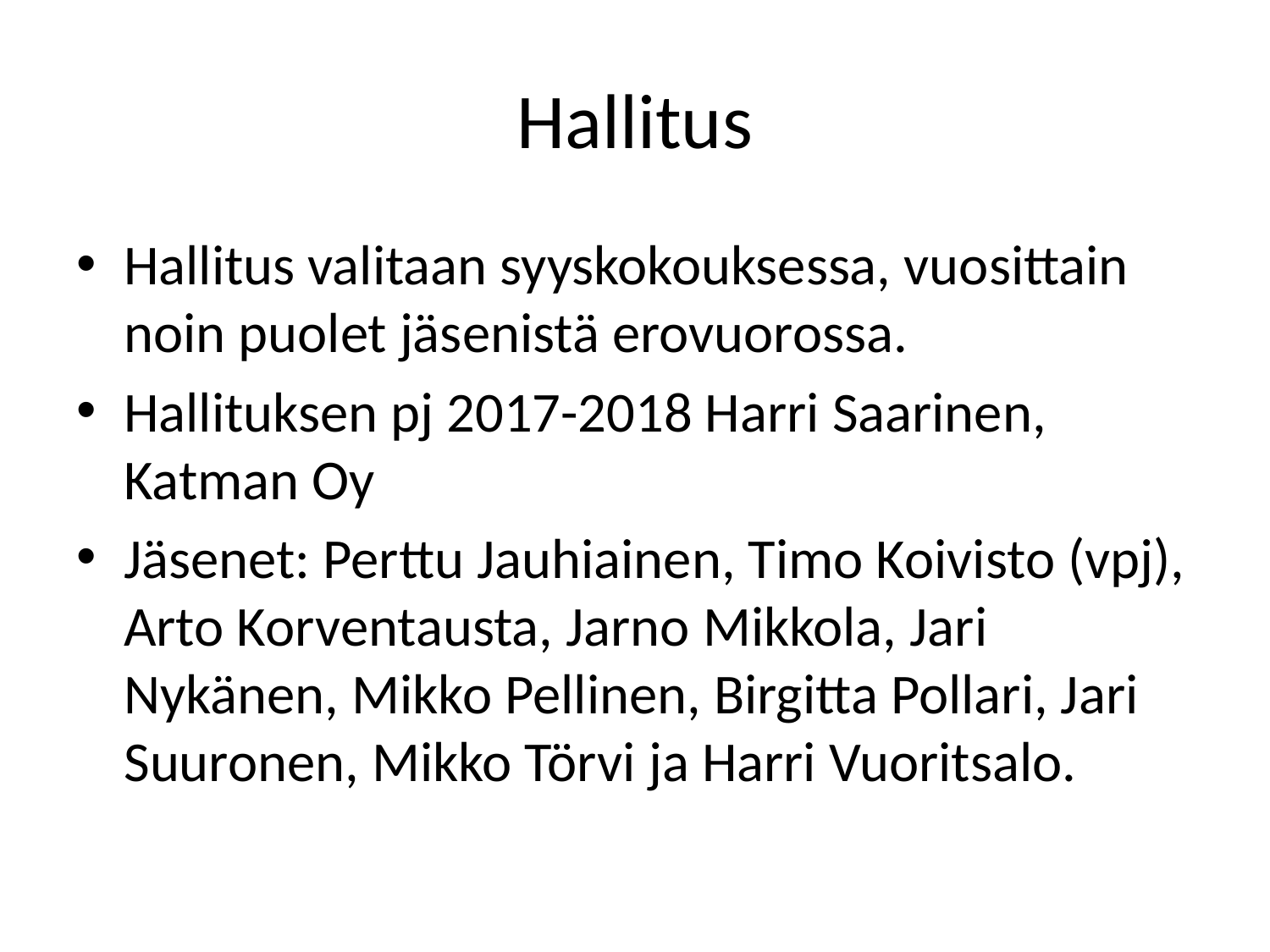

# Hallitus
Hallitus valitaan syyskokouksessa, vuosittain noin puolet jäsenistä erovuorossa.
Hallituksen pj 2017-2018 Harri Saarinen, Katman Oy
Jäsenet: Perttu Jauhiainen, Timo Koivisto (vpj), Arto Korventausta, Jarno Mikkola, Jari Nykänen, Mikko Pellinen, Birgitta Pollari, Jari Suuronen, Mikko Törvi ja Harri Vuoritsalo.